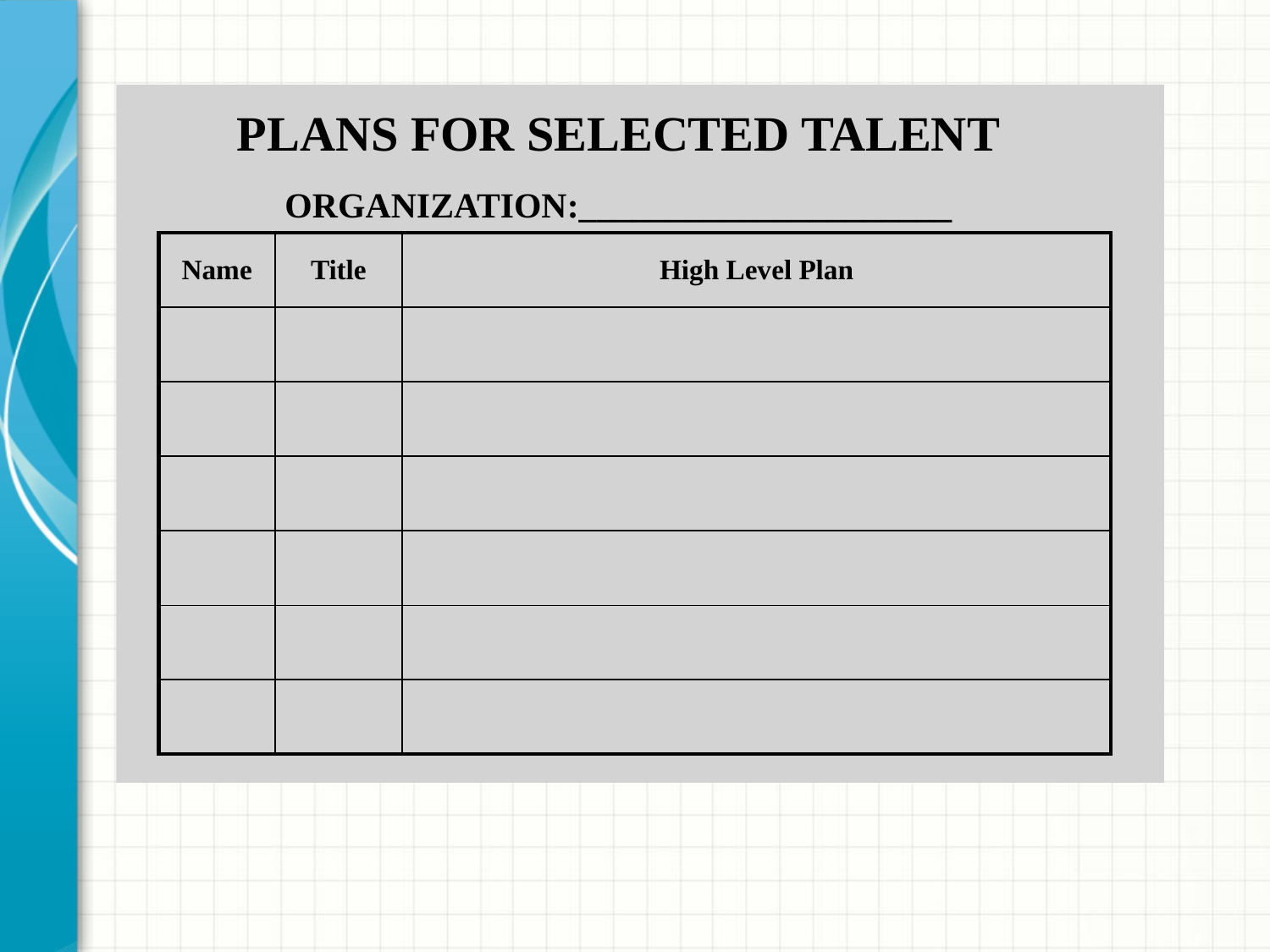

PLANS FOR SELECTED TALENT
ORGANIZATION:_____________________
| Name | Title | High Level Plan |
| --- | --- | --- |
|  |  |  |
|  |  |  |
|  |  |  |
|  |  |  |
|  |  |  |
|  |  |  |